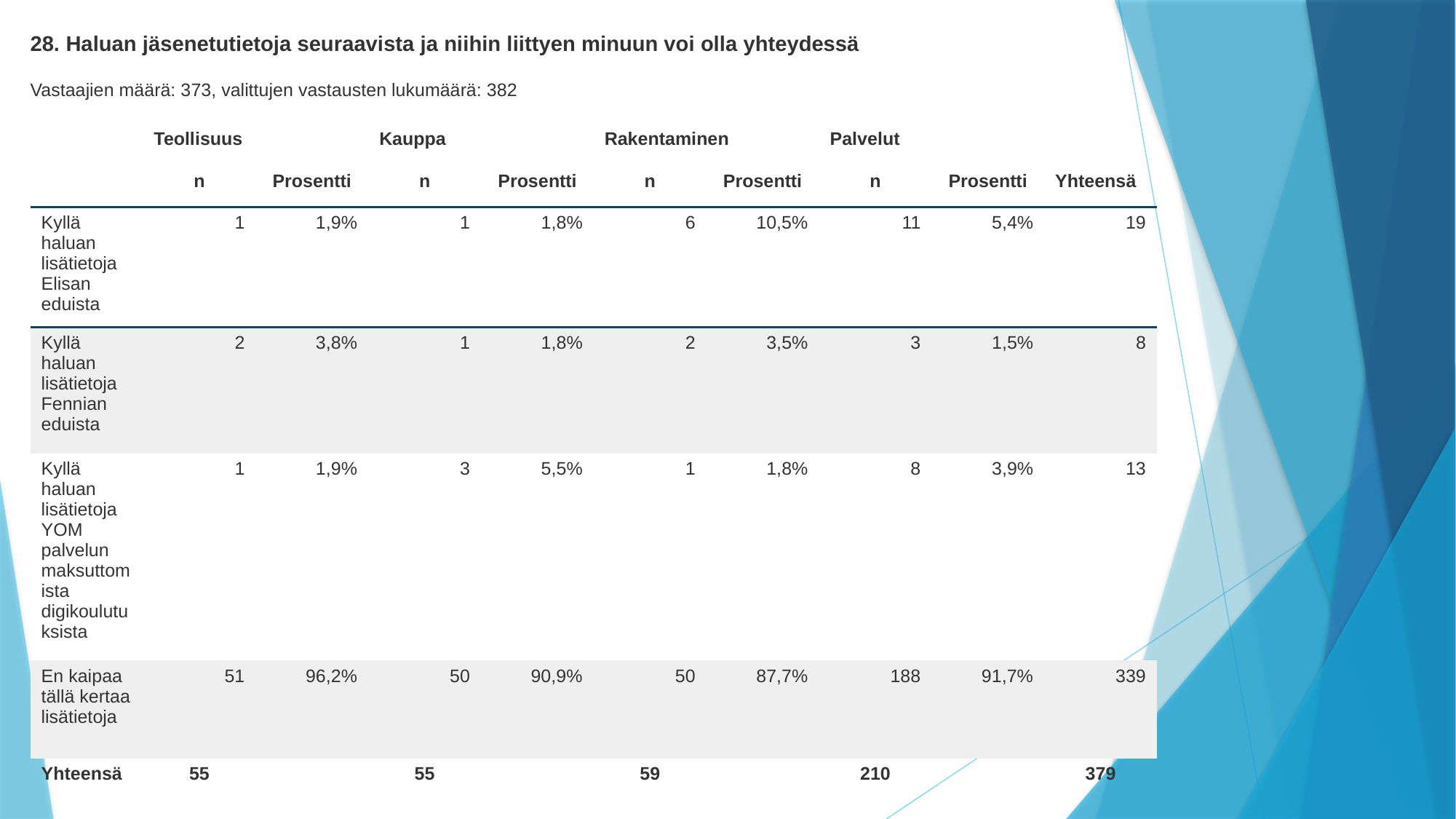

28. Haluan jäsenetutietoja seuraavista ja niihin liittyen minuun voi olla yhteydessä
Vastaajien määrä: 373, valittujen vastausten lukumäärä: 382
|  | Teollisuus |  | Kauppa |  | Rakentaminen |  | Palvelut |  |  |
| --- | --- | --- | --- | --- | --- | --- | --- | --- | --- |
|  | n | Prosentti | n | Prosentti | n | Prosentti | n | Prosentti | Yhteensä |
| Kyllä haluan lisätietoja Elisan eduista | 1 | 1,9% | 1 | 1,8% | 6 | 10,5% | 11 | 5,4% | 19 |
| Kyllä haluan lisätietoja Fennian eduista | 2 | 3,8% | 1 | 1,8% | 2 | 3,5% | 3 | 1,5% | 8 |
| Kyllä haluan lisätietoja YOM palvelun maksuttomista digikoulutuksista | 1 | 1,9% | 3 | 5,5% | 1 | 1,8% | 8 | 3,9% | 13 |
| En kaipaa tällä kertaa lisätietoja | 51 | 96,2% | 50 | 90,9% | 50 | 87,7% | 188 | 91,7% | 339 |
| Yhteensä | 55 |  | 55 |  | 59 |  | 210 |  | 379 |